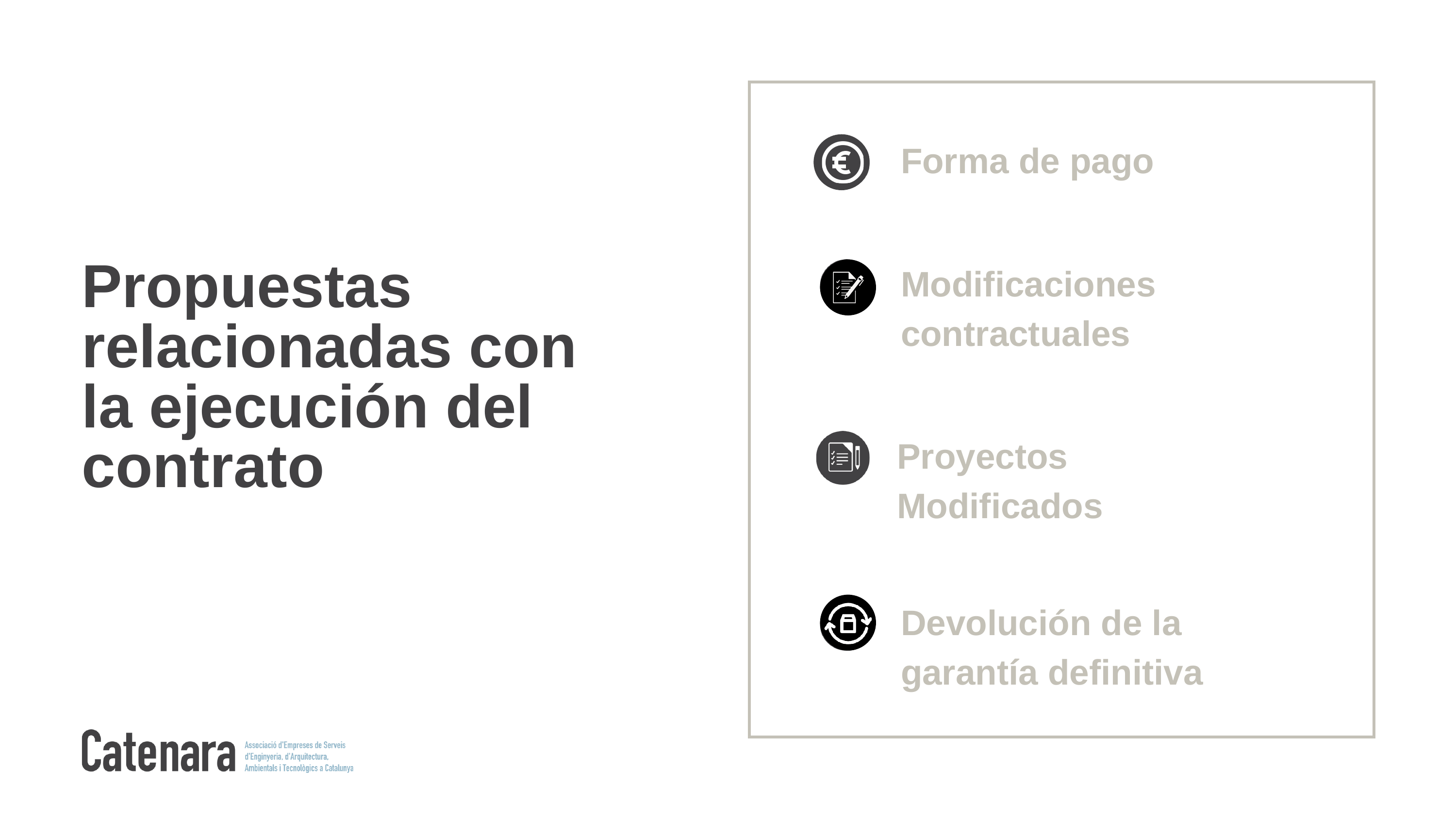

Forma de pago

Modificaciones contractuales
Propuestas relacionadas con la ejecución del contrato

Proyectos Modificados

Devolución de la garantía definitiva